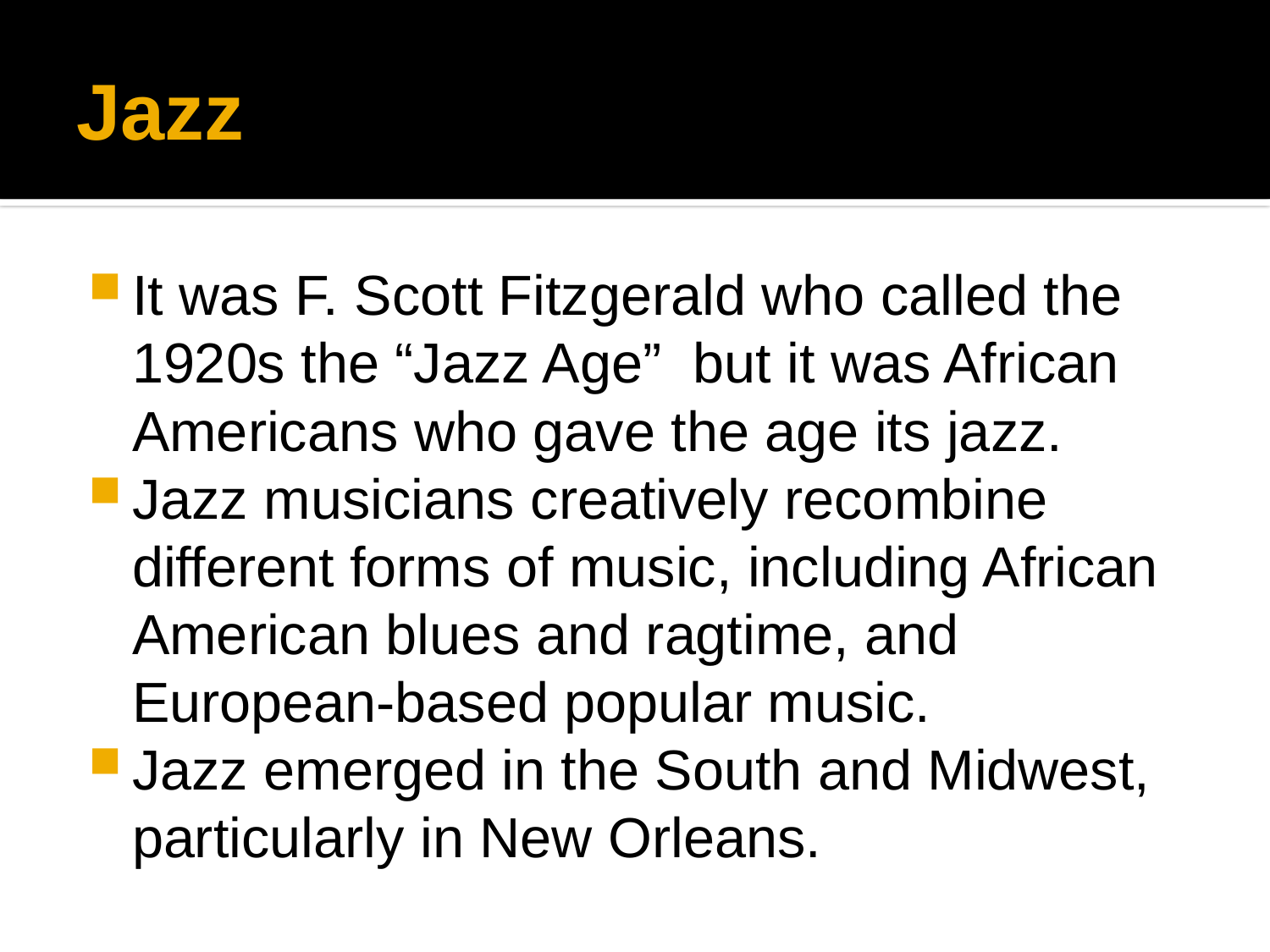

# Jazz
It was F. Scott Fitzgerald who called the 1920s the “Jazz Age”  but it was African Americans who gave the age its jazz.
Jazz musicians creatively recombine different forms of music, including African American blues and ragtime, and European-based popular music.
Jazz emerged in the South and Midwest, particularly in New Orleans.